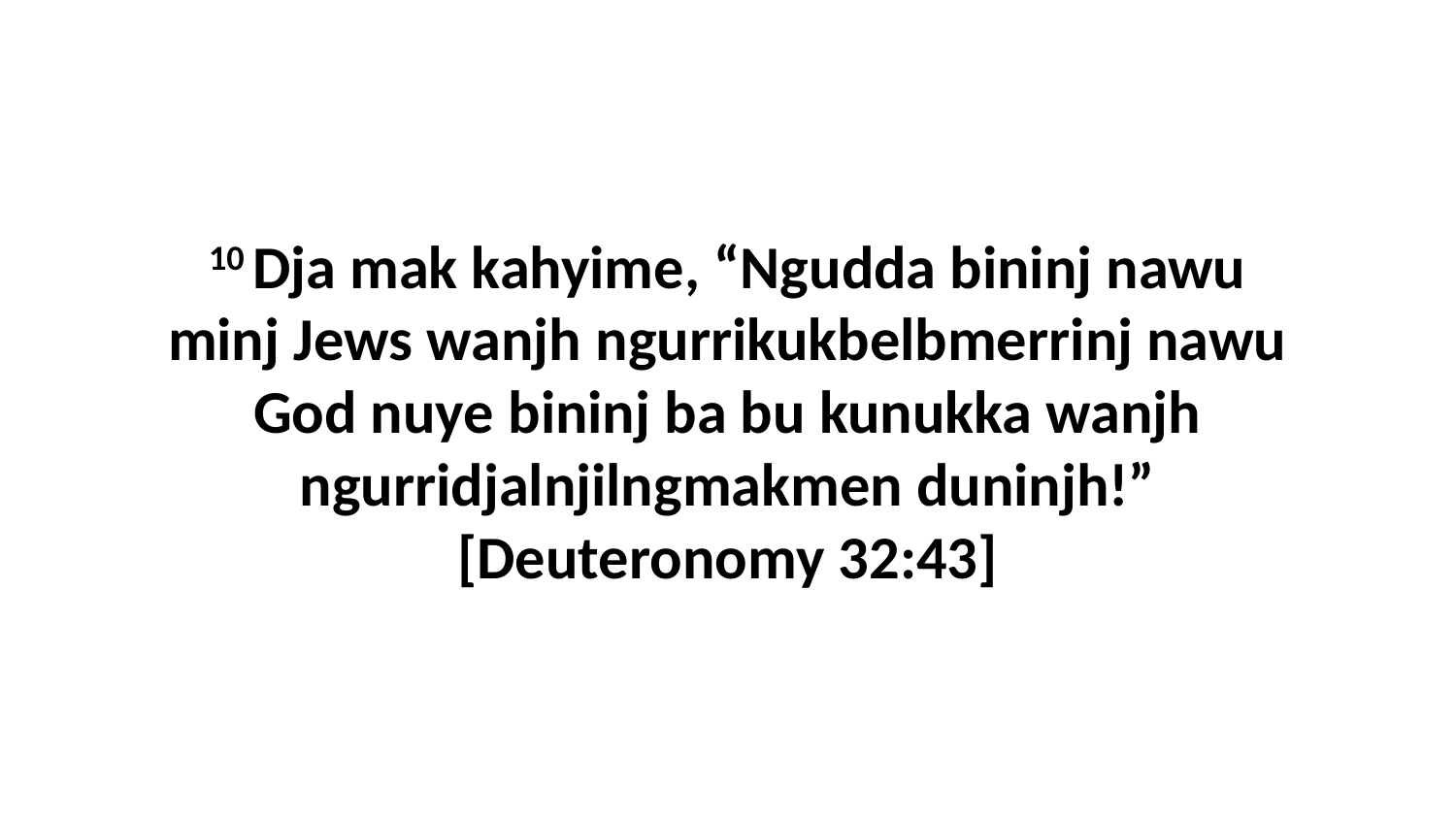

10 Dja mak kahyime, “Ngudda bininj nawu minj Jews wanjh ngurrikukbelbmerrinj nawu God nuye bininj ba bu kunukka wanjh ngurridjalnjilngmakmen duninjh!” [Deuteronomy 32:43]